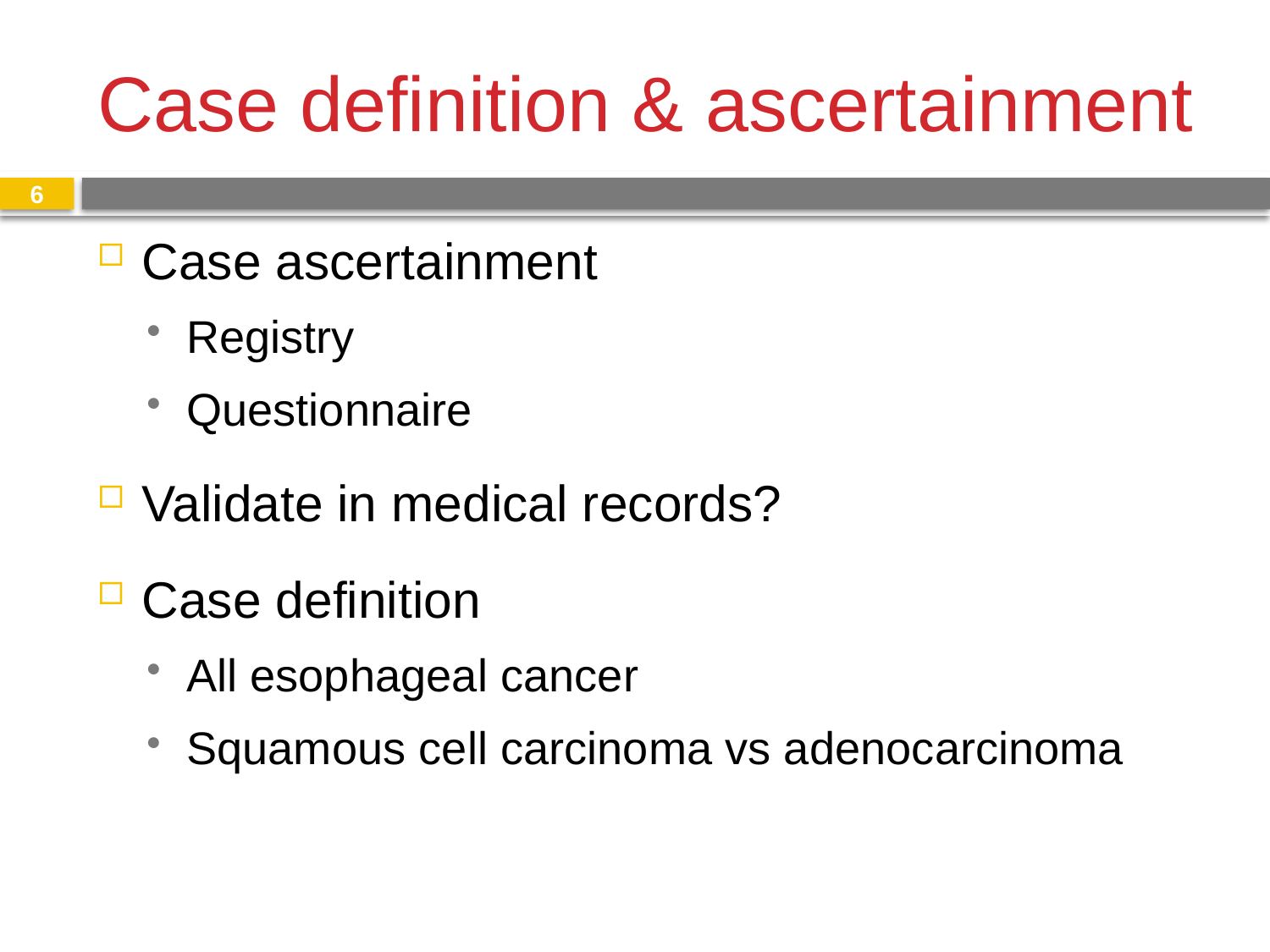

# Case definition & ascertainment
6
Case ascertainment
Registry
Questionnaire
Validate in medical records?
Case definition
All esophageal cancer
Squamous cell carcinoma vs adenocarcinoma